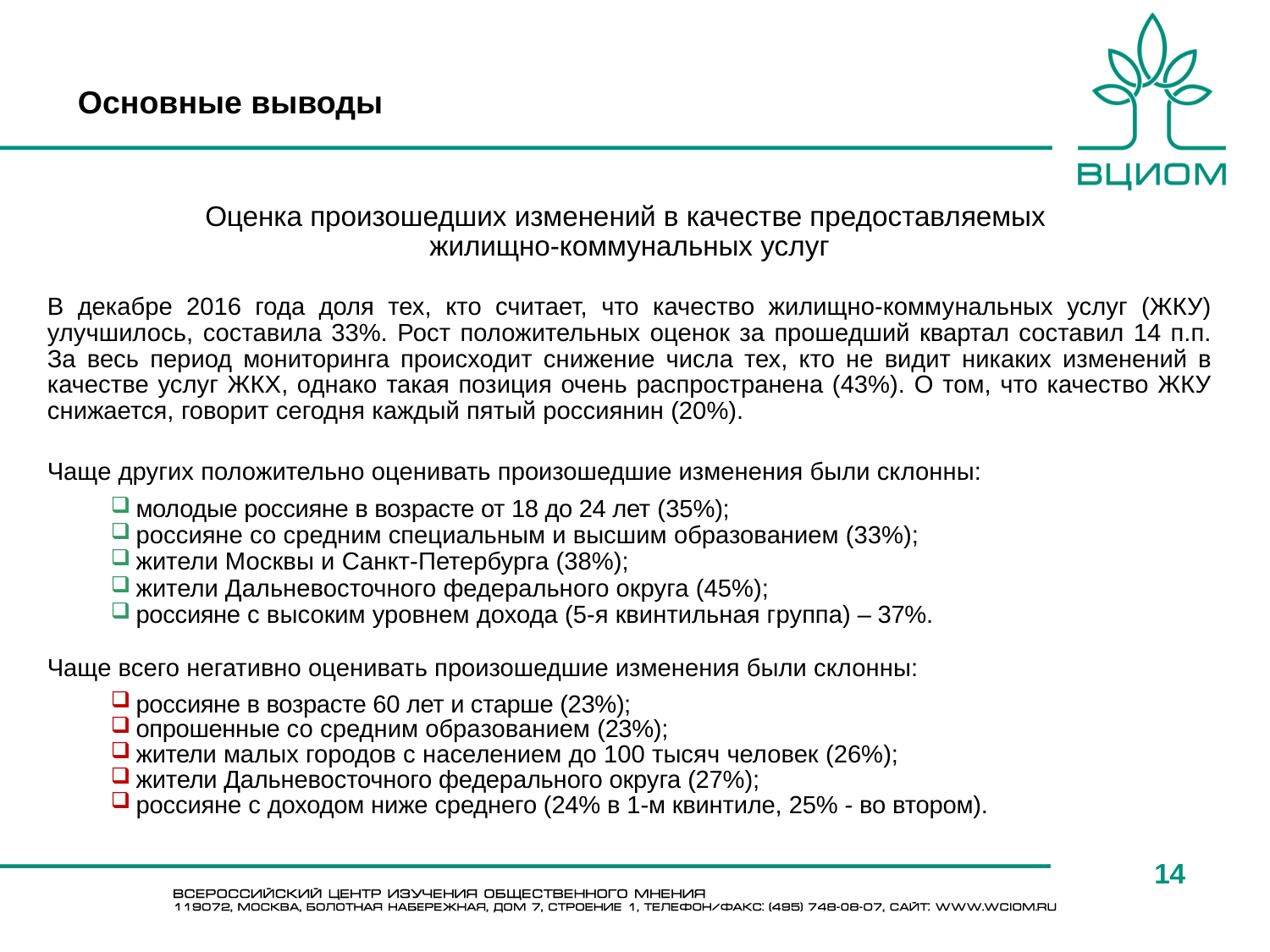

# Основные выводы
Оценка произошедших изменений в качестве предоставляемых
жилищно-коммунальных услуг

В декабре 2016 года доля тех, кто считает, что качество жилищно-коммунальных услуг (ЖКУ) улучшилось, составила 33%. Рост положительных оценок за прошедший квартал составил 14 п.п. За весь период мониторинга происходит снижение числа тех, кто не видит никаких изменений в качестве услуг ЖКХ, однако такая позиция очень распространена (43%). О том, что качество ЖКУ снижается, говорит сегодня каждый пятый россиянин (20%).

Чаще других положительно оценивать произошедшие изменения были склонны:
молодые россияне в возрасте от 18 до 24 лет (35%);
россияне со средним специальным и высшим образованием (33%);
жители Москвы и Санкт-Петербурга (38%);
жители Дальневосточного федерального округа (45%);
россияне с высоким уровнем дохода (5-я квинтильная группа) – 37%.

Чаще всего негативно оценивать произошедшие изменения были склонны:
россияне в возрасте 60 лет и старше (23%);
опрошенные со средним образованием (23%);
жители малых городов с населением до 100 тысяч человек (26%);
жители Дальневосточного федерального округа (27%);
россияне с доходом ниже среднего (24% в 1-м квинтиле, 25% - во втором).
14